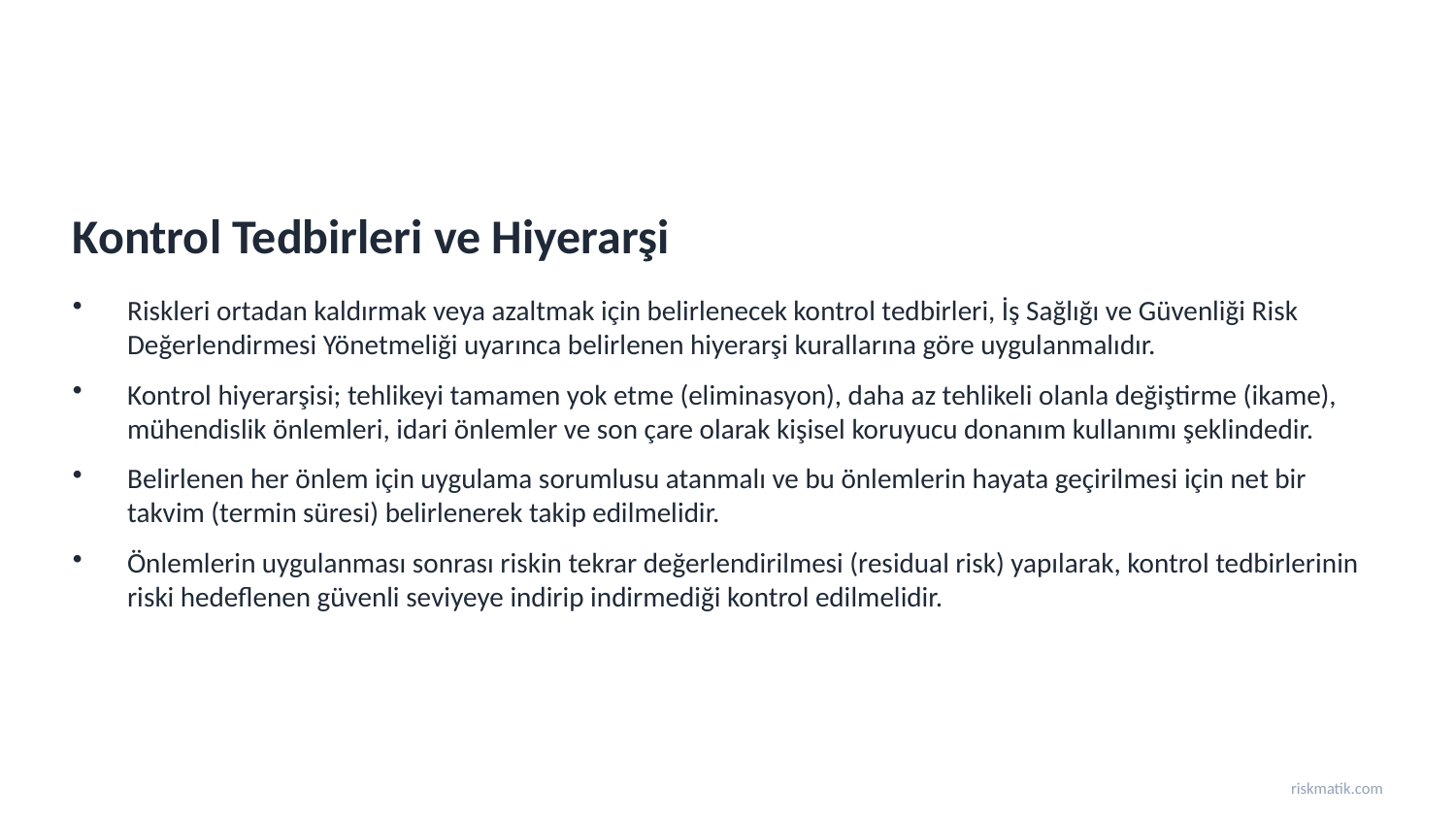

Kontrol Tedbirleri ve Hiyerarşi
Riskleri ortadan kaldırmak veya azaltmak için belirlenecek kontrol tedbirleri, İş Sağlığı ve Güvenliği Risk Değerlendirmesi Yönetmeliği uyarınca belirlenen hiyerarşi kurallarına göre uygulanmalıdır.
Kontrol hiyerarşisi; tehlikeyi tamamen yok etme (eliminasyon), daha az tehlikeli olanla değiştirme (ikame), mühendislik önlemleri, idari önlemler ve son çare olarak kişisel koruyucu donanım kullanımı şeklindedir.
Belirlenen her önlem için uygulama sorumlusu atanmalı ve bu önlemlerin hayata geçirilmesi için net bir takvim (termin süresi) belirlenerek takip edilmelidir.
Önlemlerin uygulanması sonrası riskin tekrar değerlendirilmesi (residual risk) yapılarak, kontrol tedbirlerinin riski hedeflenen güvenli seviyeye indirip indirmediği kontrol edilmelidir.
riskmatik.com